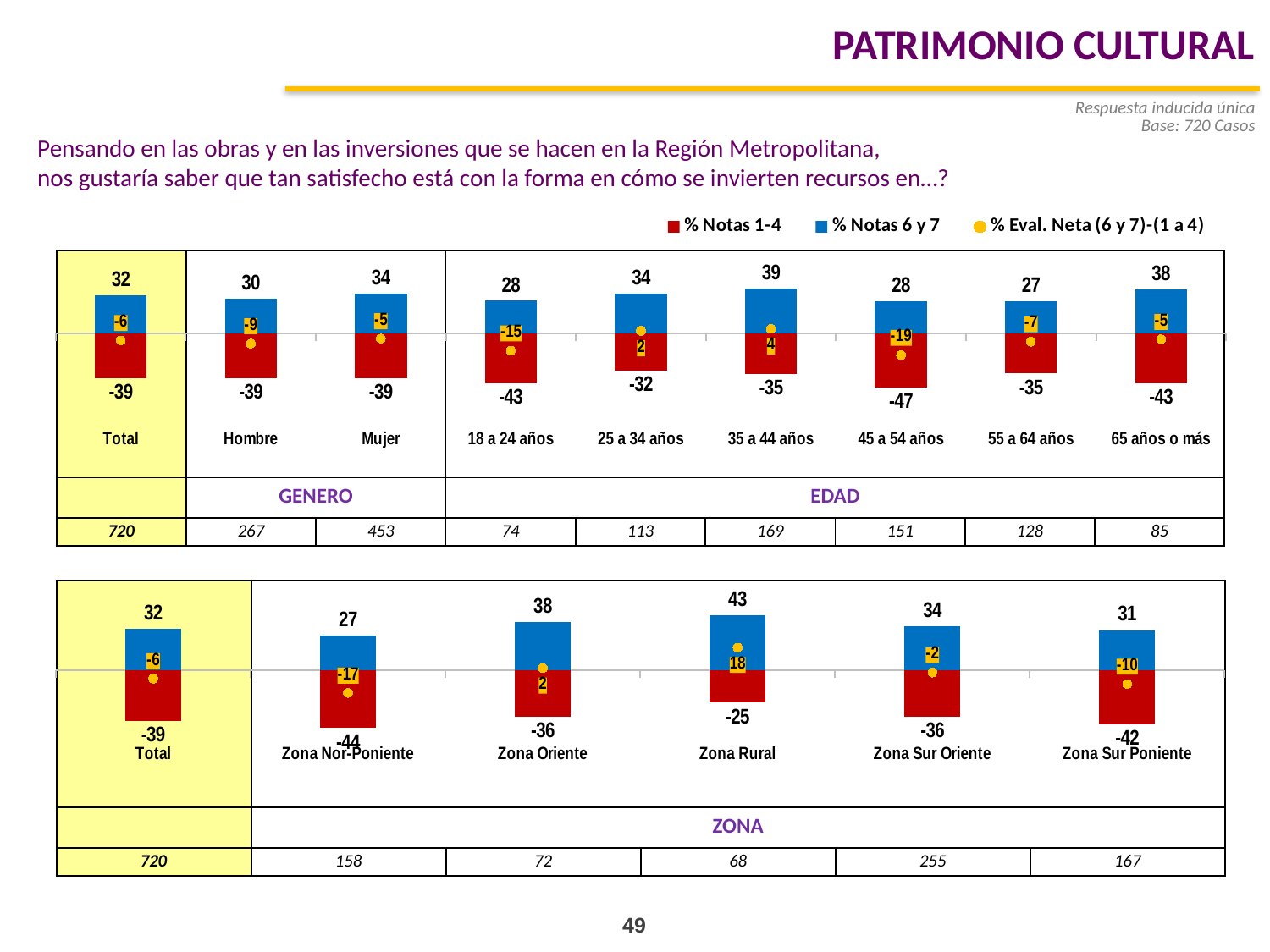

PATRIMONIO CULTURAL
Respuesta inducida única
Base: 720 Casos

Pensando en las obras y en las inversiones que se hacen en la Región Metropolitana,
nos gustaría saber que tan satisfecho está con la forma en cómo se invierten recursos en…?

### Chart

| Category | % Notas 1-4 | % Notas 6 y 7 | % Eval. Neta (6 y 7)-(1 a 4) |
|---|---|---|---|
| Total | -38.74850523594143 | 32.498898077872205 | -6.249607158068947 |
| Hombre | -38.79256855246604 | 29.828678186025027 | -8.96389036644102 |
| Mujer | -38.722264458217744 | 34.089079030668294 | -4.6331854275494155 |
| 18 a 24 años | -42.979883913548875 | 27.93990916523531 | -15.039974748313496 |
| 25 a 34 años | -32.31242982484225 | 34.34702495357729 | 2.0345951287350843 |
| 35 a 44 años | -35.072581794537285 | 38.74869798437629 | 3.6761161898390067 |
| 45 a 54 años | -46.65581732245028 | 27.72470617951489 | -18.93111114293533 |
| 55 a 64 años | -34.680183213837964 | 27.383029384666656 | -7.2971538291711795 |
| 65 años o más | -43.15313187042869 | 37.89080638361823 | -5.262325486810148 |
|  |  |  |  |  |  |  |  |  |
| --- | --- | --- | --- | --- | --- | --- | --- | --- |
|  | GENERO |  | EDAD |  |  |  |  |  |
| 720 | 267 | 453 | 74 | 113 | 169 | 151 | 128 | 85 |
|  |  |  |  |  |  |
| --- | --- | --- | --- | --- | --- |
|  | ZONA |  |  |  |  |
| 720 | 158 | 72 | 68 | 255 | 167 |

### Chart

| Category | Notas 1-4 | Notas 6 y 7 | Eval. Neta (6 y 7)-(1 a 4) |
|---|---|---|---|
| Total | -38.74850523594143 | 32.498898077872205 | -6.249607158068947 |
| Zona Nor-Poniente | -44.436294453085054 | 27.112180264580175 | -17.32411418850525 |
| Zona Oriente | -35.89083596049794 | 37.69502109995148 | 1.804185139453552 |
| Zona Rural | -24.91820127671996 | 42.650879085491944 | 17.73267780877165 |
| Zona Sur Oriente | -35.601961814102054 | 33.98482366765297 | -1.617138146448461 |
| Zona Sur Poniente | -41.72180830996706 | 31.276066929850895 | -10.44574138011621 |
49